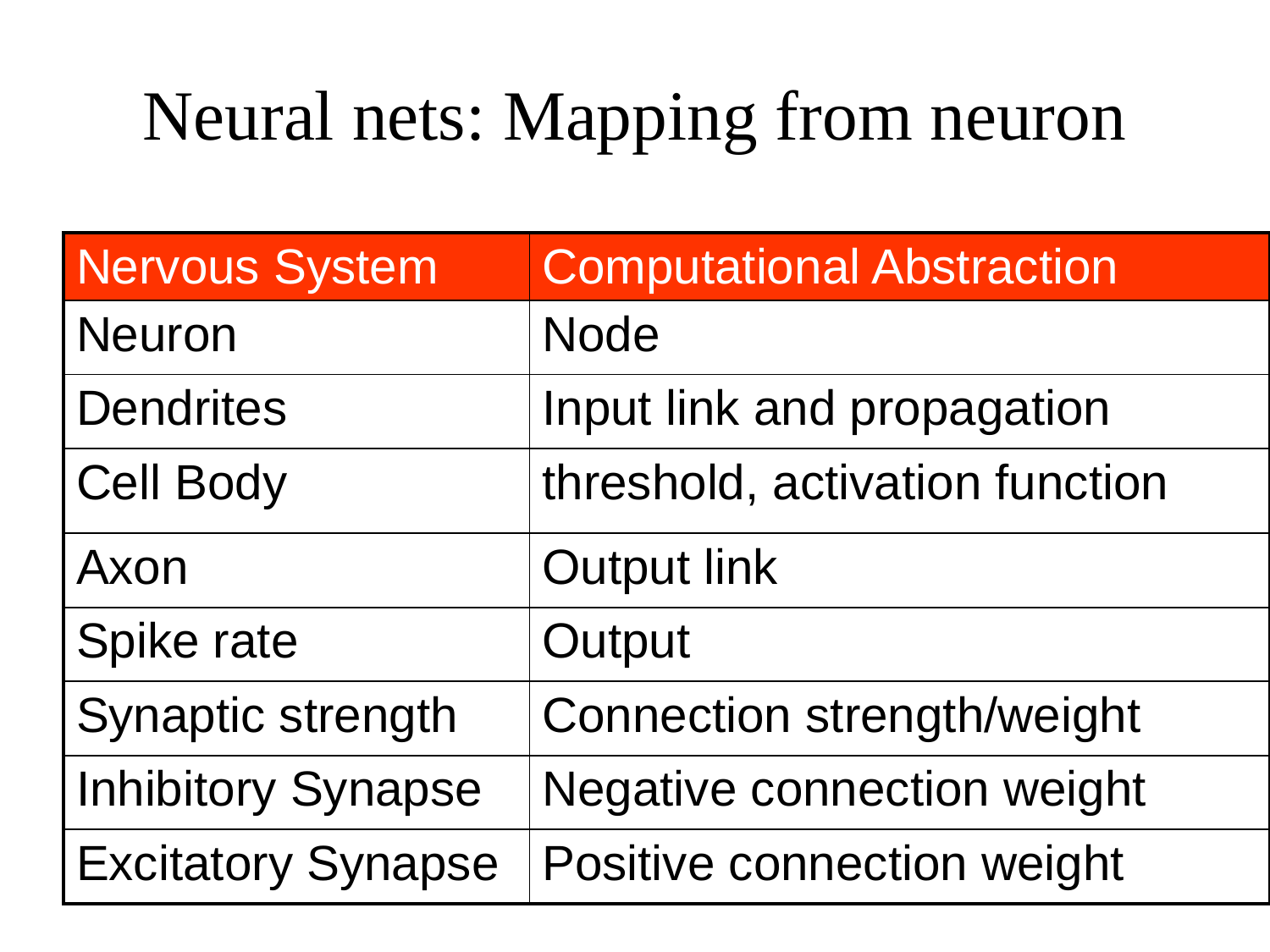

# Neural nets: Mapping from neuron
| Nervous System | Computational Abstraction |
| --- | --- |
| Neuron | Node |
| Dendrites | Input link and propagation |
| Cell Body | threshold, activation function |
| Axon | Output link |
| Spike rate | Output |
| Synaptic strength | Connection strength/weight |
| Inhibitory Synapse | Negative connection weight |
| Excitatory Synapse | Positive connection weight |